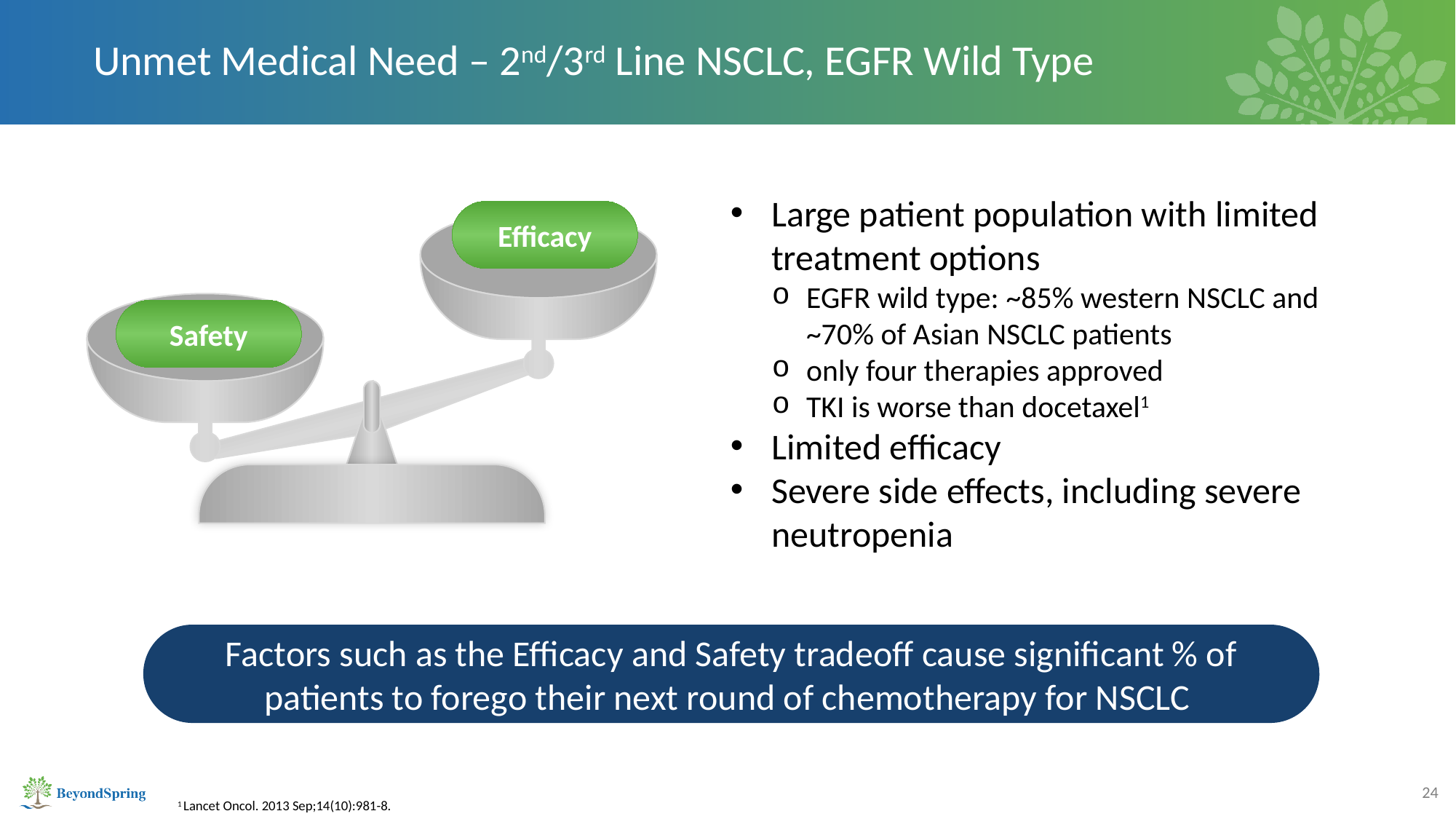

# Unmet Medical Need – 2nd/3rd Line NSCLC, EGFR Wild Type
Large patient population with limited treatment options
EGFR wild type: ~85% western NSCLC and ~70% of Asian NSCLC patients
only four therapies approved
TKI is worse than docetaxel1
Limited efficacy
Severe side effects, including severe neutropenia
Efficacy

Safety

Factors such as the Efficacy and Safety tradeoff cause significant % of patients to forego their next round of chemotherapy for NSCLC
1 Lancet Oncol. 2013 Sep;14(10):981-8.